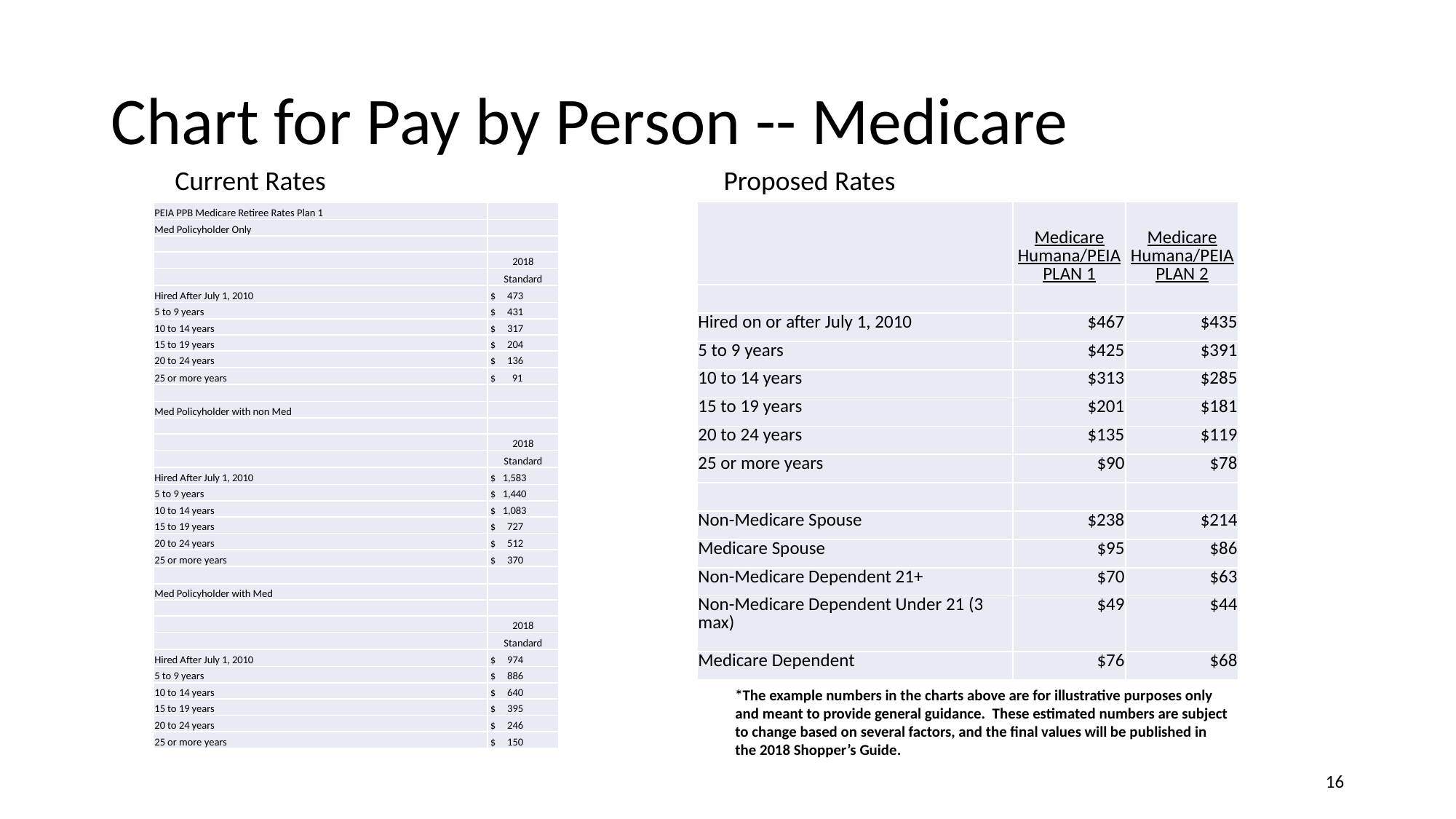

# Chart for Pay by Person -- Medicare
Current Rates
Proposed Rates
|  | Medicare Humana/PEIA PLAN 1 | Medicare Humana/PEIA PLAN 2 |
| --- | --- | --- |
|  |  |  |
| Hired on or after July 1, 2010 | $467 | $435 |
| 5 to 9 years | $425 | $391 |
| 10 to 14 years | $313 | $285 |
| 15 to 19 years | $201 | $181 |
| 20 to 24 years | $135 | $119 |
| 25 or more years | $90 | $78 |
|  |  |  |
| Non-Medicare Spouse | $238 | $214 |
| Medicare Spouse | $95 | $86 |
| Non-Medicare Dependent 21+ | $70 | $63 |
| Non-Medicare Dependent Under 21 (3 max) | $49 | $44 |
| Medicare Dependent | $76 | $68 |
| PEIA PPB Medicare Retiree Rates Plan 1 |  |
| --- | --- |
| Med Policyholder Only |  |
|  |  |
|  | 2018 |
|  | Standard |
| Hired After July 1, 2010 | $ 473 |
| 5 to 9 years | $ 431 |
| 10 to 14 years | $ 317 |
| 15 to 19 years | $ 204 |
| 20 to 24 years | $ 136 |
| 25 or more years | $ 91 |
|  |  |
| Med Policyholder with non Med |  |
|  |  |
|  | 2018 |
|  | Standard |
| Hired After July 1, 2010 | $ 1,583 |
| 5 to 9 years | $ 1,440 |
| 10 to 14 years | $ 1,083 |
| 15 to 19 years | $ 727 |
| 20 to 24 years | $ 512 |
| 25 or more years | $ 370 |
|  |  |
| Med Policyholder with Med |  |
|  |  |
|  | 2018 |
|  | Standard |
| Hired After July 1, 2010 | $ 974 |
| 5 to 9 years | $ 886 |
| 10 to 14 years | $ 640 |
| 15 to 19 years | $ 395 |
| 20 to 24 years | $ 246 |
| 25 or more years | $ 150 |
*The example numbers in the charts above are for illustrative purposes only and meant to provide general guidance.  These estimated numbers are subject to change based on several factors, and the final values will be published in the 2018 Shopper’s Guide.
16